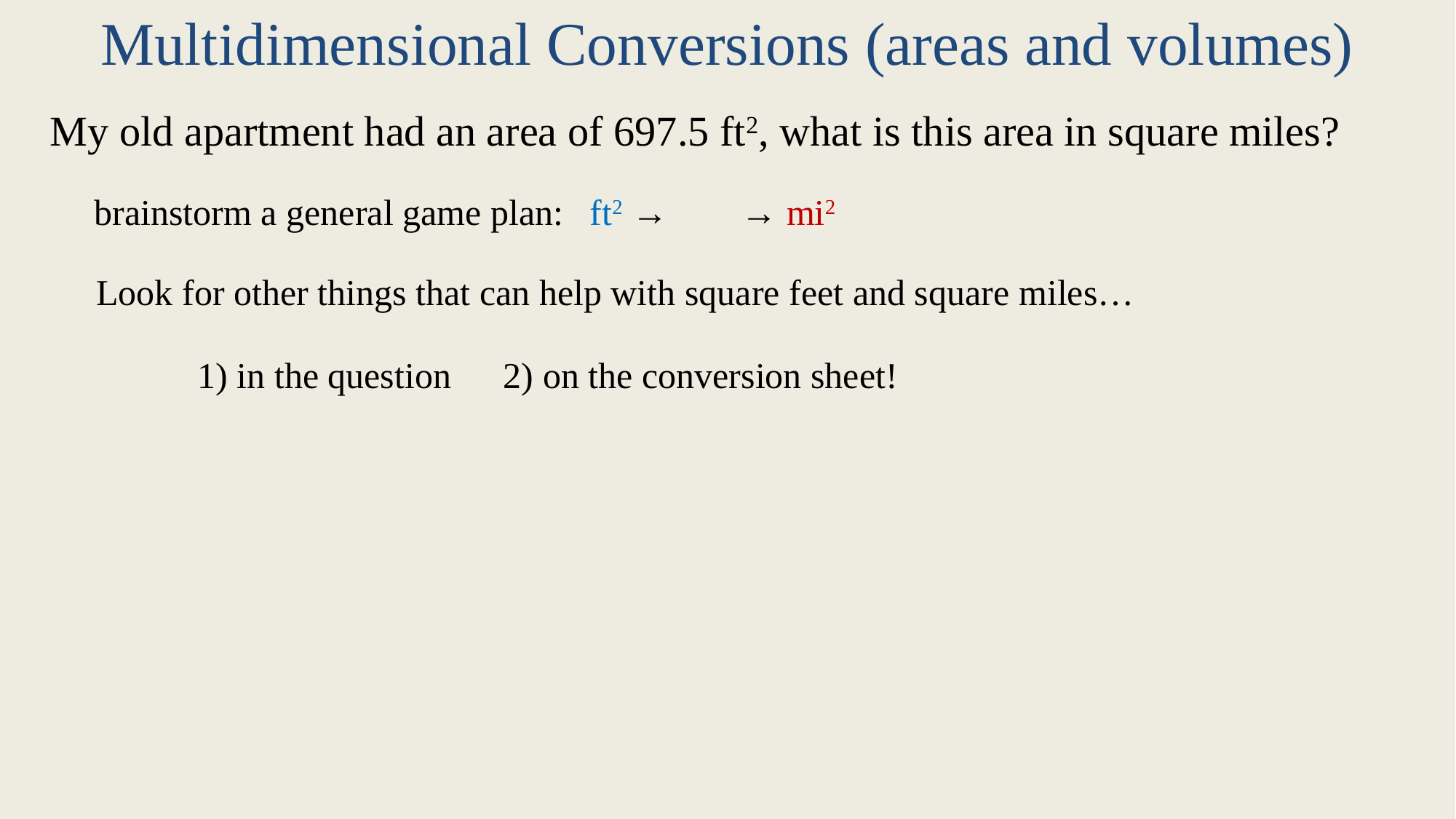

Multidimensional Conversions (areas and volumes)
My old apartment had an area of 697.5 ft2, what is this area in square miles?
brainstorm a general game plan:
ft2 →        → mi2
Look for other things that can help with square feet and square miles…
1) in the question
2) on the conversion sheet!